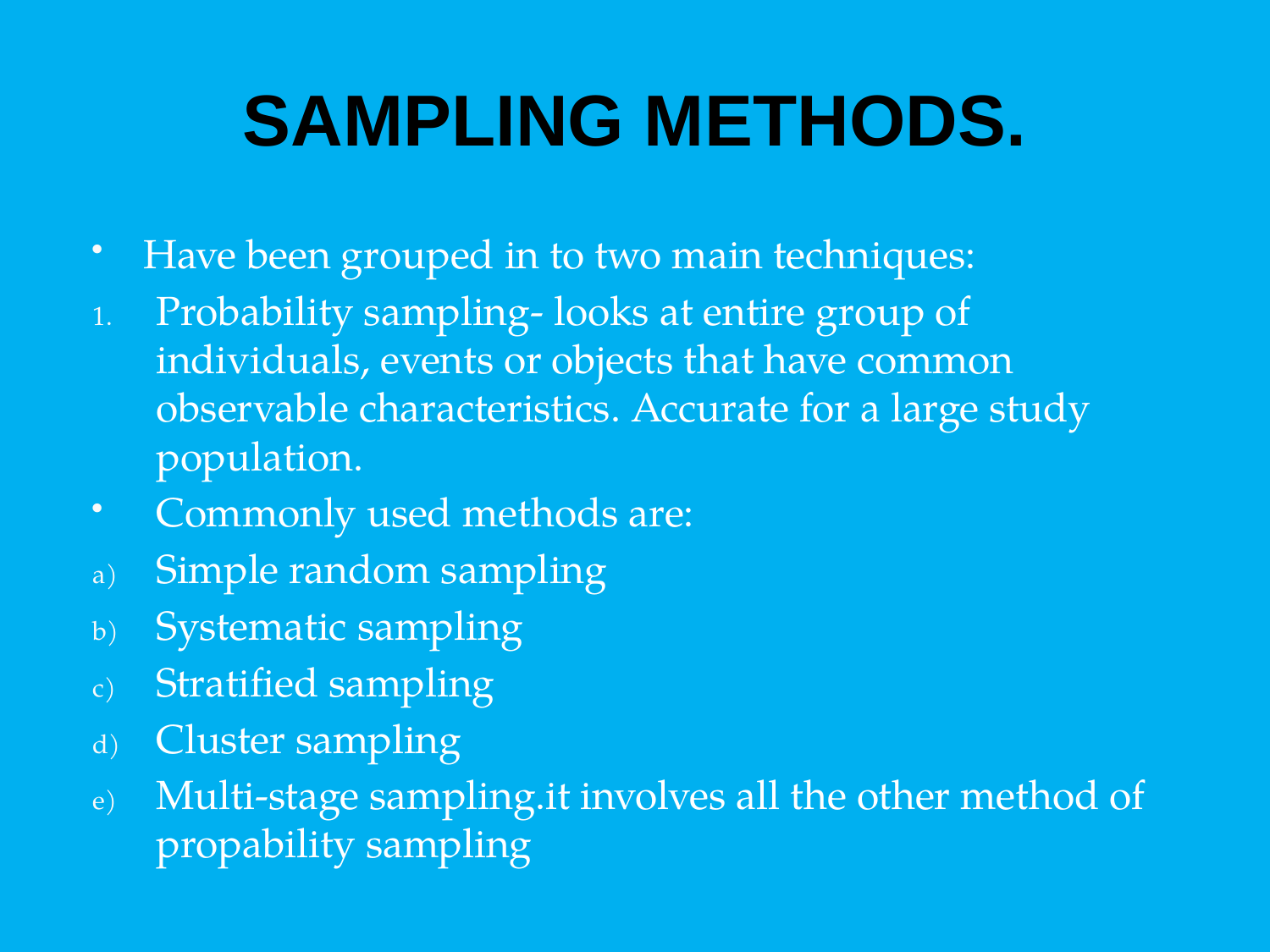

# SAMPLING METHODS.
Have been grouped in to two main techniques:
Probability sampling- looks at entire group of individuals, events or objects that have common observable characteristics. Accurate for a large study population.
Commonly used methods are:
Simple random sampling
Systematic sampling
Stratified sampling
Cluster sampling
Multi-stage sampling.it involves all the other method of propability sampling